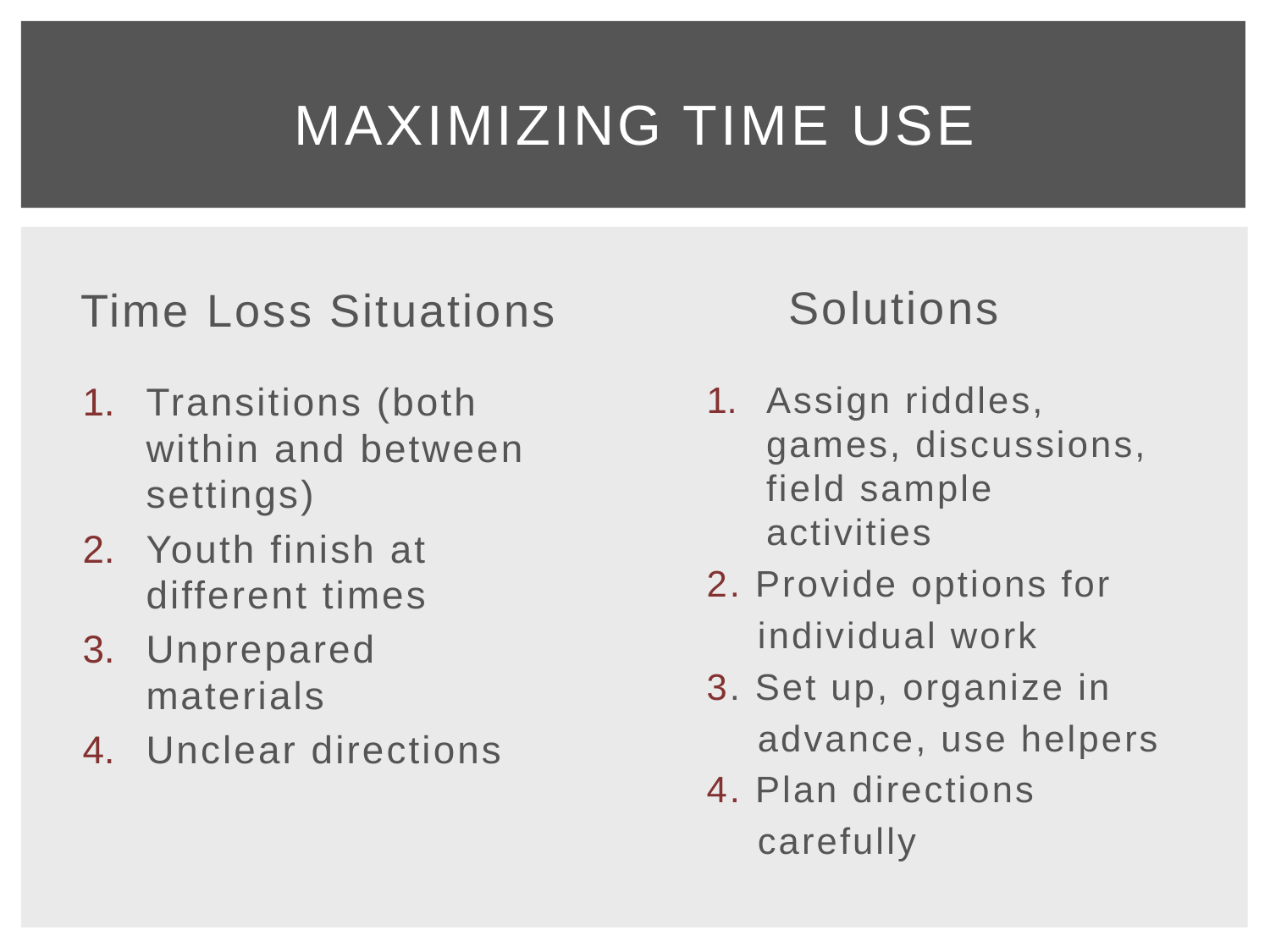

# Maximizing Time use
Time Loss Situations
Solutions
Assign riddles, games, discussions, field sample activities
2. Provide options for
    individual work
3. Set up, organize in
    advance, use helpers
4. Plan directions
    carefully

Transitions (both within and between settings)
Youth finish at different times
Unprepared materials
Unclear directions